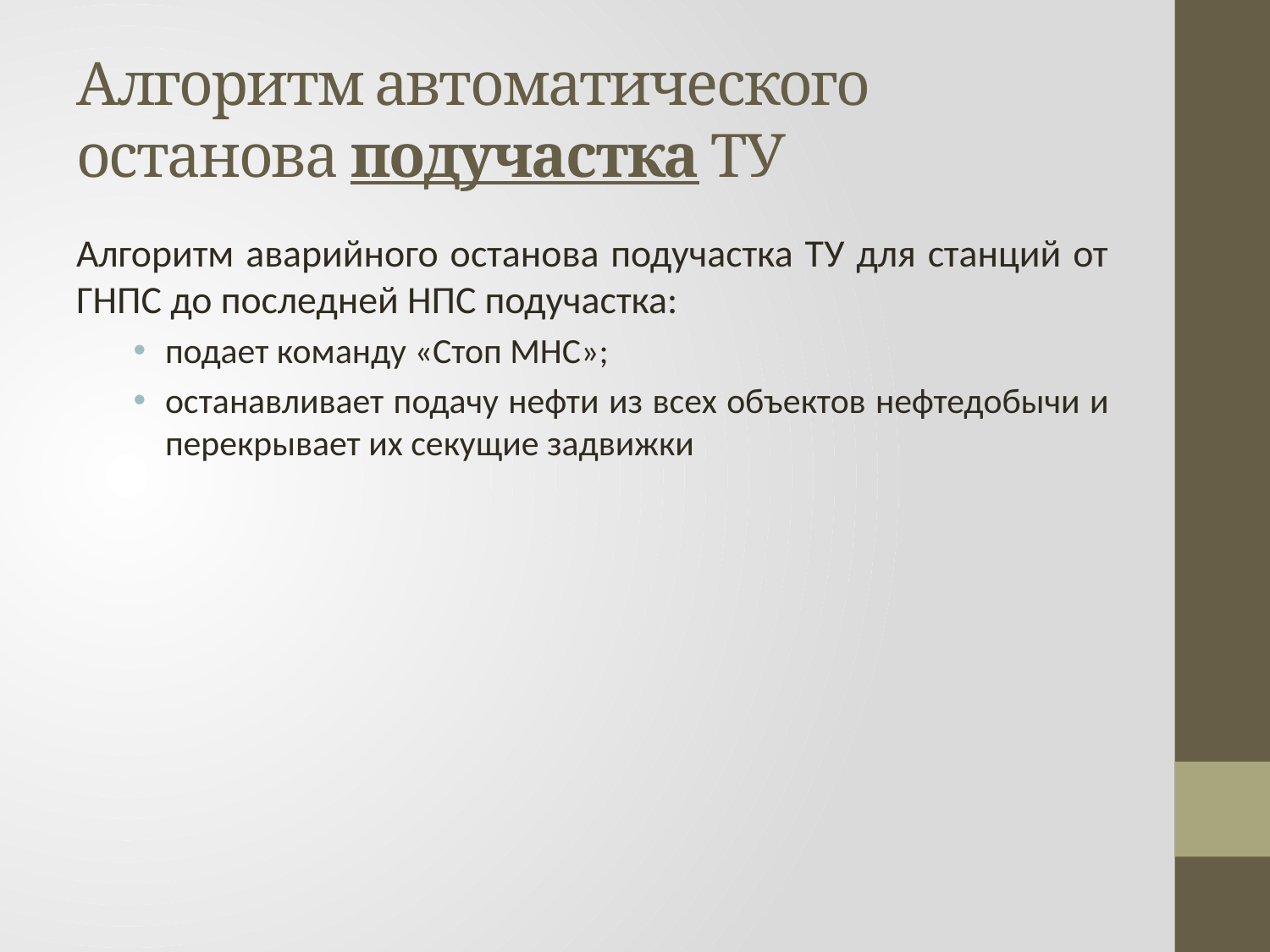

# Алгоритм автоматического останова подучастка ТУ
Алгоритм аварийного останова подучастка ТУ для станций от ГНПС до последней НПС подучастка:
подает команду «Стоп МНС»;
останавливает подачу нефти из всех объектов нефтедобычи и перекрывает их секущие задвижки